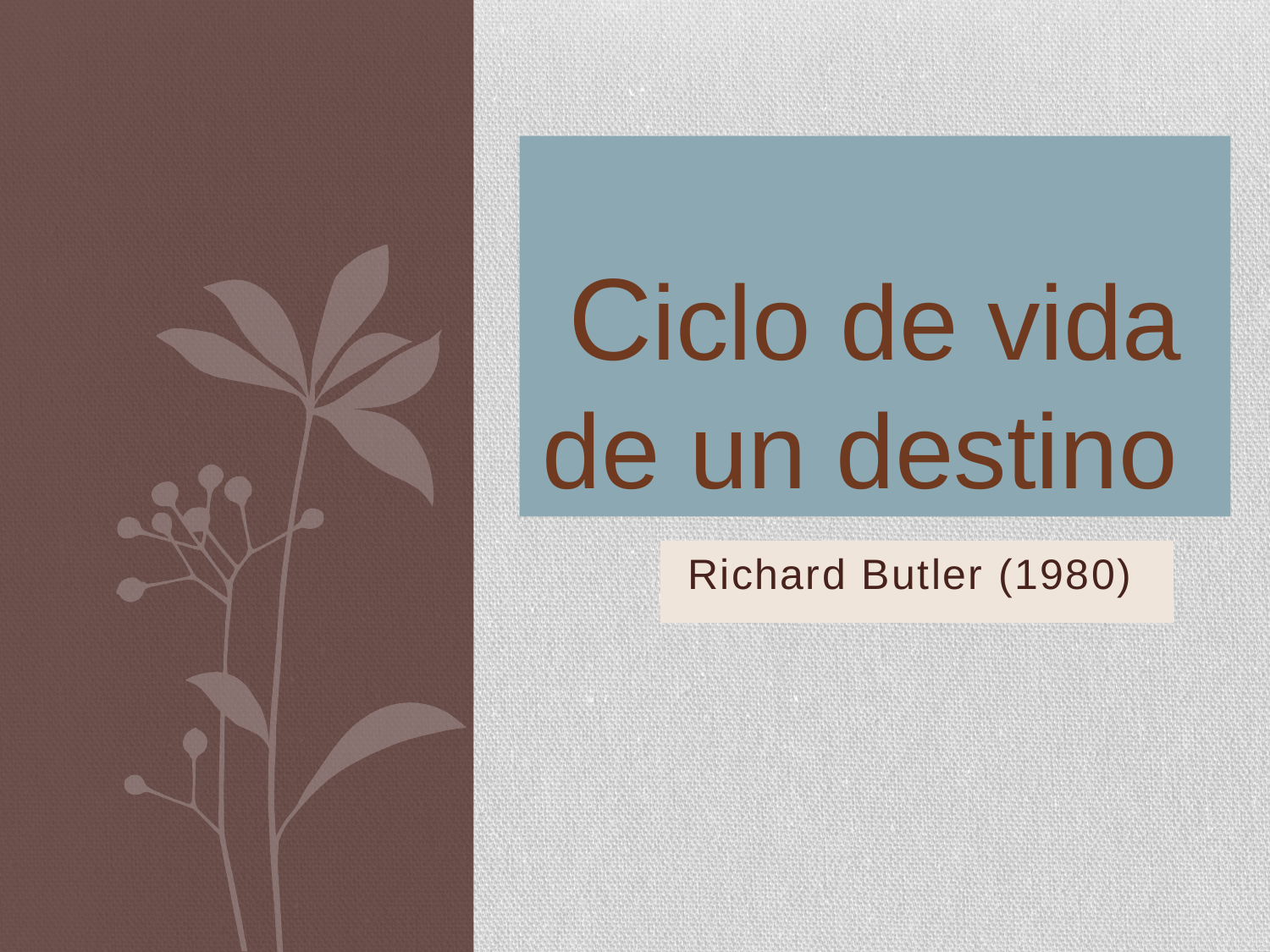

# Ciclo de vida de un destino
Richard Butler (1980)